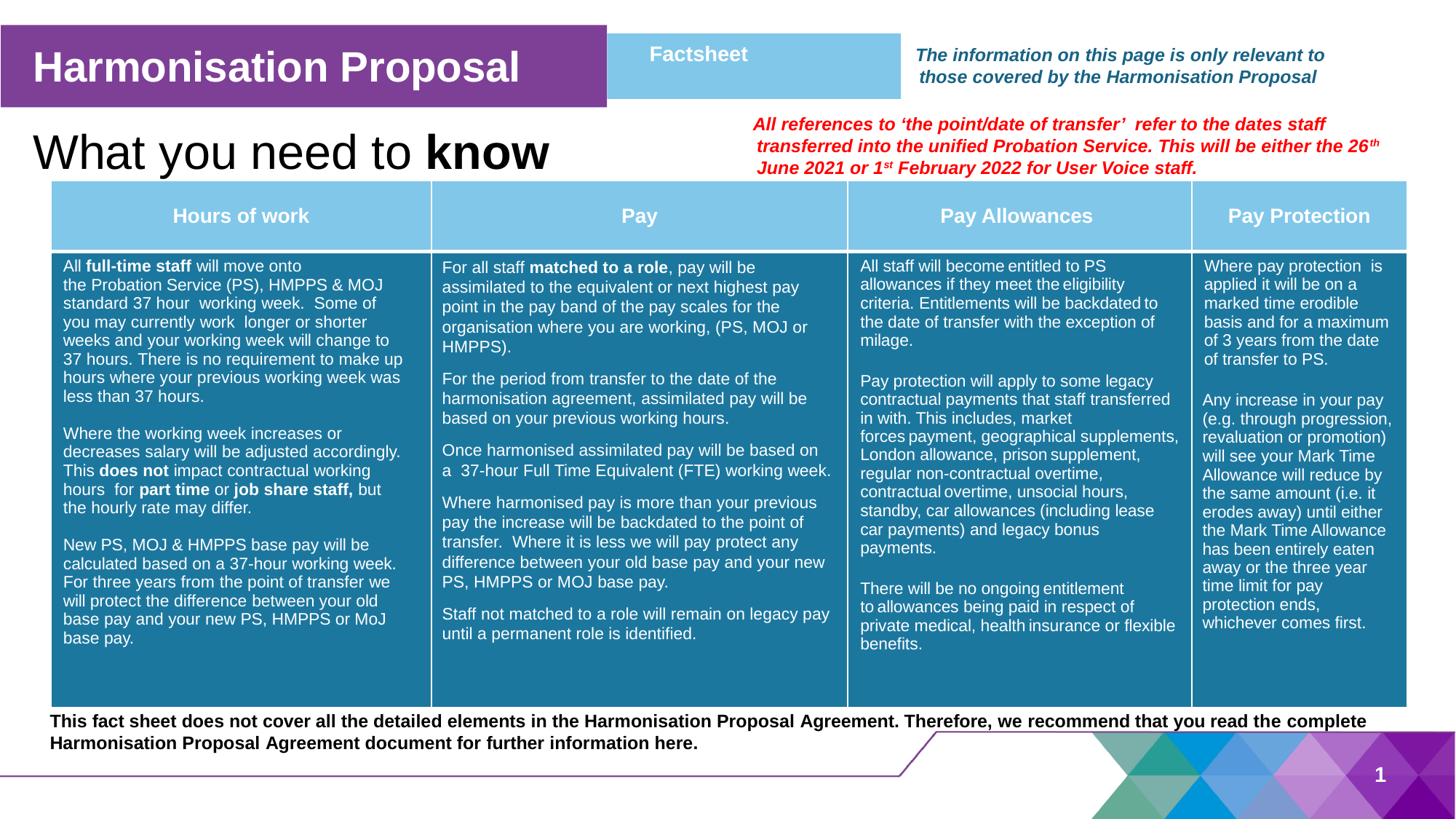

Harmonisation Proposal
Factsheet

The information on this page is only relevant to those covered by the Harmonisation Proposal

All references to ‘the point/date of transfer’  refer to the dates staff transferred into the unified Probation Service. This will be either the 26th June 2021 or 1st February 2022 for User Voice staff.
What you need to know
| Hours of work | Pay | Pay Allowances | Pay Protection |
| --- | --- | --- | --- |
| All full-time staff will move onto the Probation Service (PS), HMPPS & MOJ standard 37 hour  working week.  Some of you may currently work  longer or shorter weeks and your working week will change to 37 hours. There is no requirement to make up hours where your previous working week was less than 37 hours. Where the working week increases or decreases salary will be adjusted accordingly. This does not impact contractual working hours for part time or job share staff, but the hourly rate may differ. New PS, MOJ & HMPPS base pay will be  calculated based on a 37-hour working week. For three years from the point of transfer we will protect the difference between your old base pay and your new PS, HMPPS or MoJ base pay. | For all staff matched to a role, pay will be assimilated to the equivalent or next highest pay point in the pay band of the pay scales for the organisation where you are working, (PS, MOJ or HMPPS). For the period from transfer to the date of the harmonisation agreement, assimilated pay will be  based on your previous working hours.  Once harmonised assimilated pay will be based on a  37-hour Full Time Equivalent (FTE) working week.  Where harmonised pay is more than your previous pay the increase will be backdated to the point of transfer.  Where it is less we will pay protect any difference between your old base pay and your new PS, HMPPS or MOJ base pay.   Staff not matched to a role will remain on legacy pay until a permanent role is identified. | All staff will become entitled to PS allowances if they meet the eligibility criteria. Entitlements will be backdated to the date of transfer with the exception of milage.​   Pay protection will apply to some legacy contractual payments that staff transferred in with. This includes, market forces payment, geographical supplements, London allowance, prison supplement, regular non-contractual overtime, contractual overtime, unsocial hours, standby, car allowances (including lease car payments) and legacy bonus payments. There will be no ongoing entitlement to allowances being paid in respect of private medical, health insurance or flexible benefits. | Where pay protection is applied it will be on a marked time erodible basis and for a maximum of 3 years from the date of transfer to PS. Any increase in your pay (e.g. through progression, revaluation or promotion) will see your Mark Time Allowance will reduce by the same amount (i.e. it erodes away) until either the Mark Time Allowance has been entirely eaten away or the three year time limit for pay protection ends, whichever comes first. |
This fact sheet does not cover all the detailed elements in the Harmonisation Proposal Agreement. Therefore, we recommend that you read the complete Harmonisation Proposal Agreement document for further information here.
1